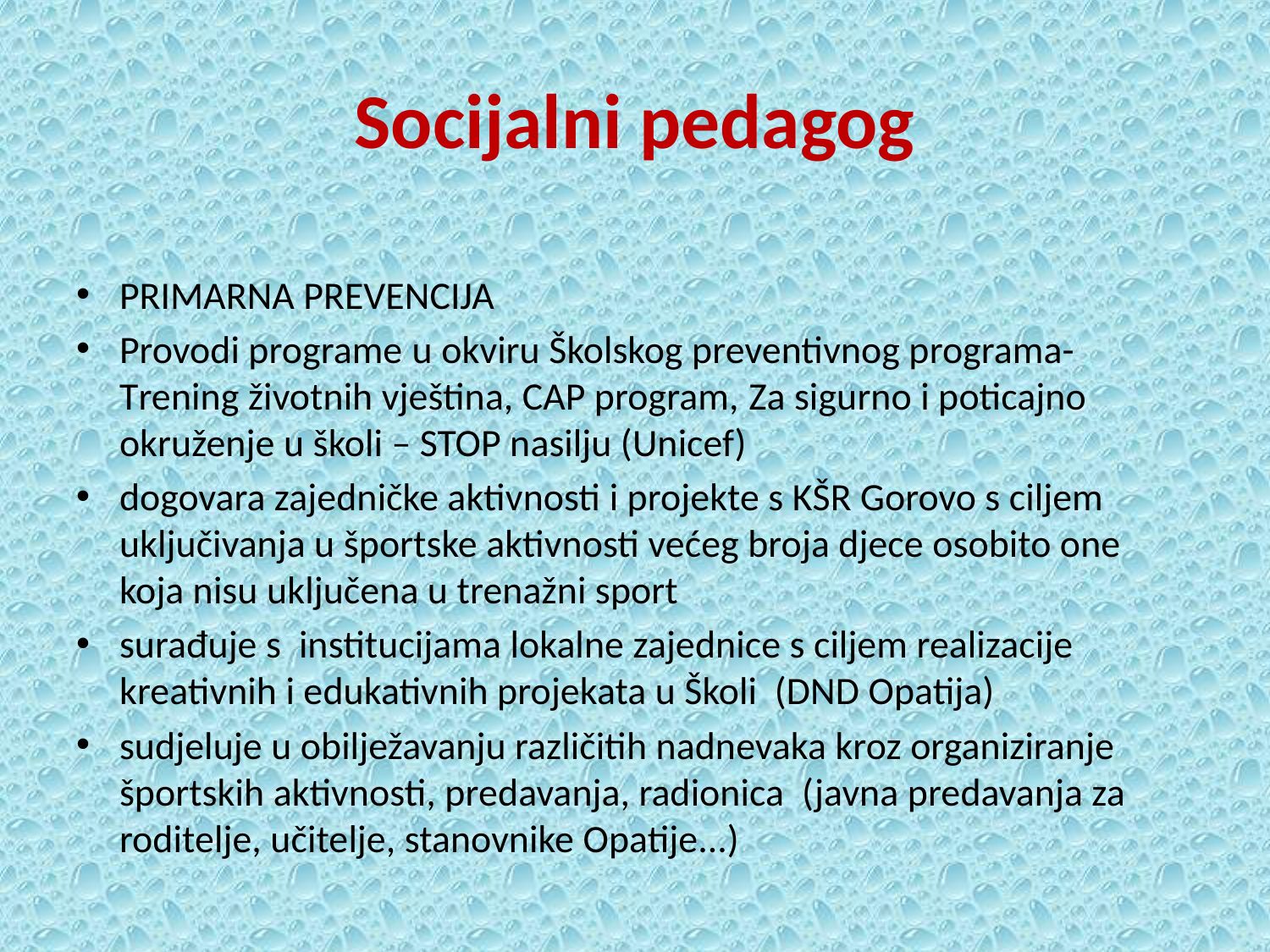

# Socijalni pedagog

PRIMARNA PREVENCIJA
Provodi programe u okviru Školskog preventivnog programa- Trening životnih vještina, CAP program, Za sigurno i poticajno okruženje u školi – STOP nasilju (Unicef)
dogovara zajedničke aktivnosti i projekte s KŠR Gorovo s ciljem uključivanja u športske aktivnosti većeg broja djece osobito one koja nisu uključena u trenažni sport
surađuje s  institucijama lokalne zajednice s ciljem realizacije kreativnih i edukativnih projekata u Školi  (DND Opatija)
sudjeluje u obilježavanju različitih nadnevaka kroz organiziranje športskih aktivnosti, predavanja, radionica  (javna predavanja za roditelje, učitelje, stanovnike Opatije...)